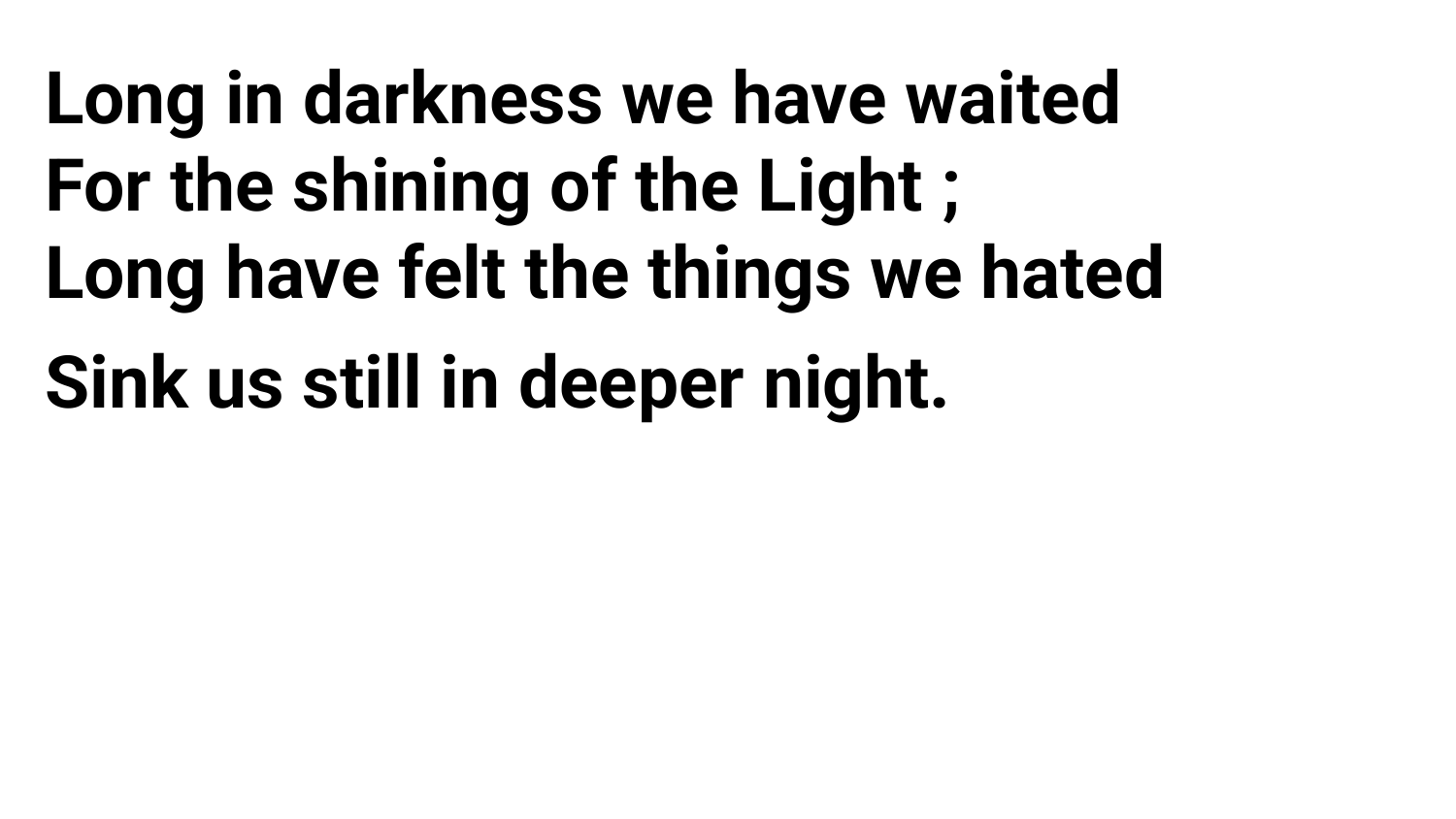

Long in darkness we have waited
For the shining of the Light ;
Long have felt the things we hated
Sink us still in deeper night.